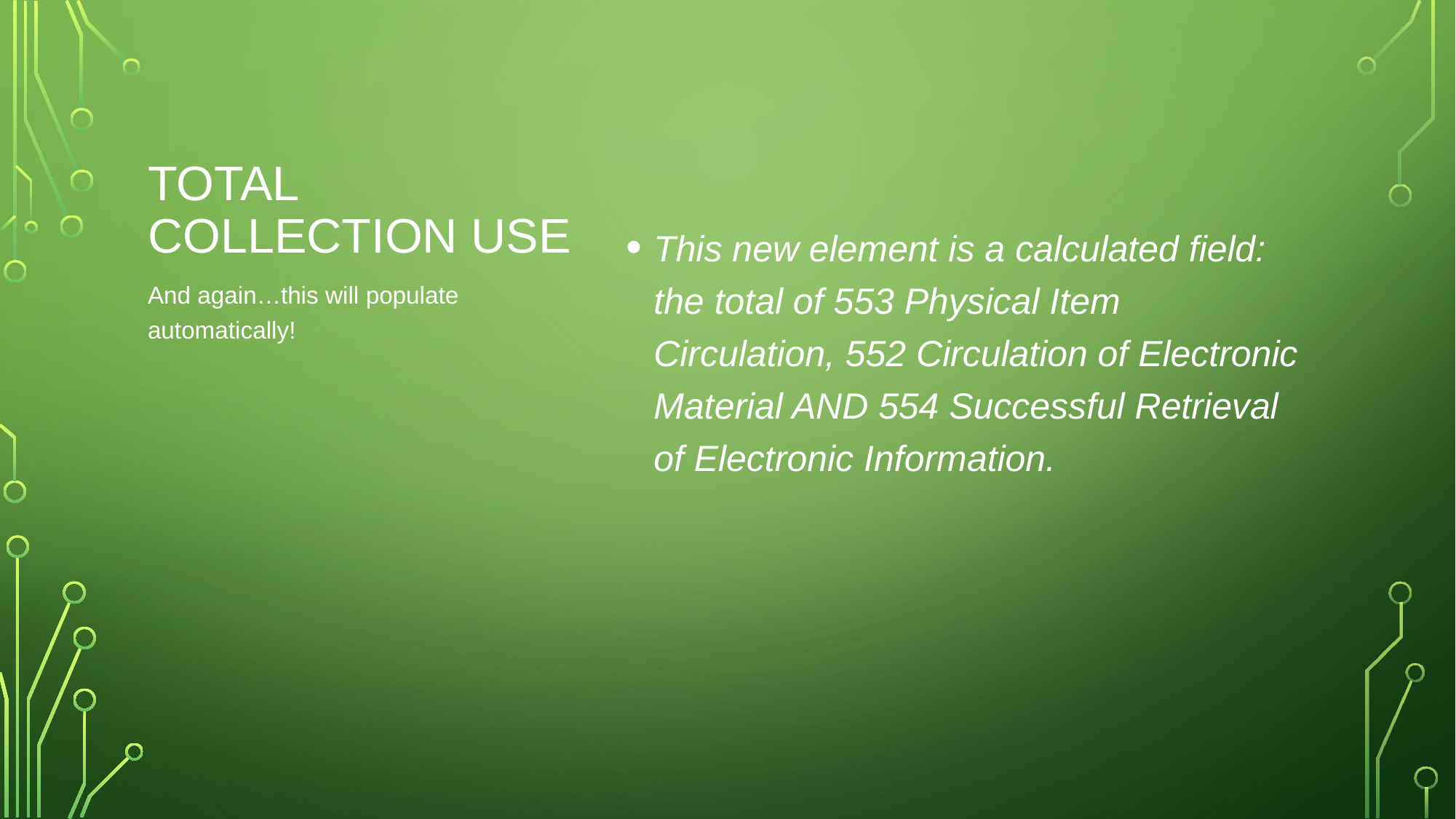

This new element is a calculated field: the total of 553 Physical Item Circulation, 552 Circulation of Electronic Material AND 554 Successful Retrieval of Electronic Information.

# Total collection use
And again…this will populate automatically!